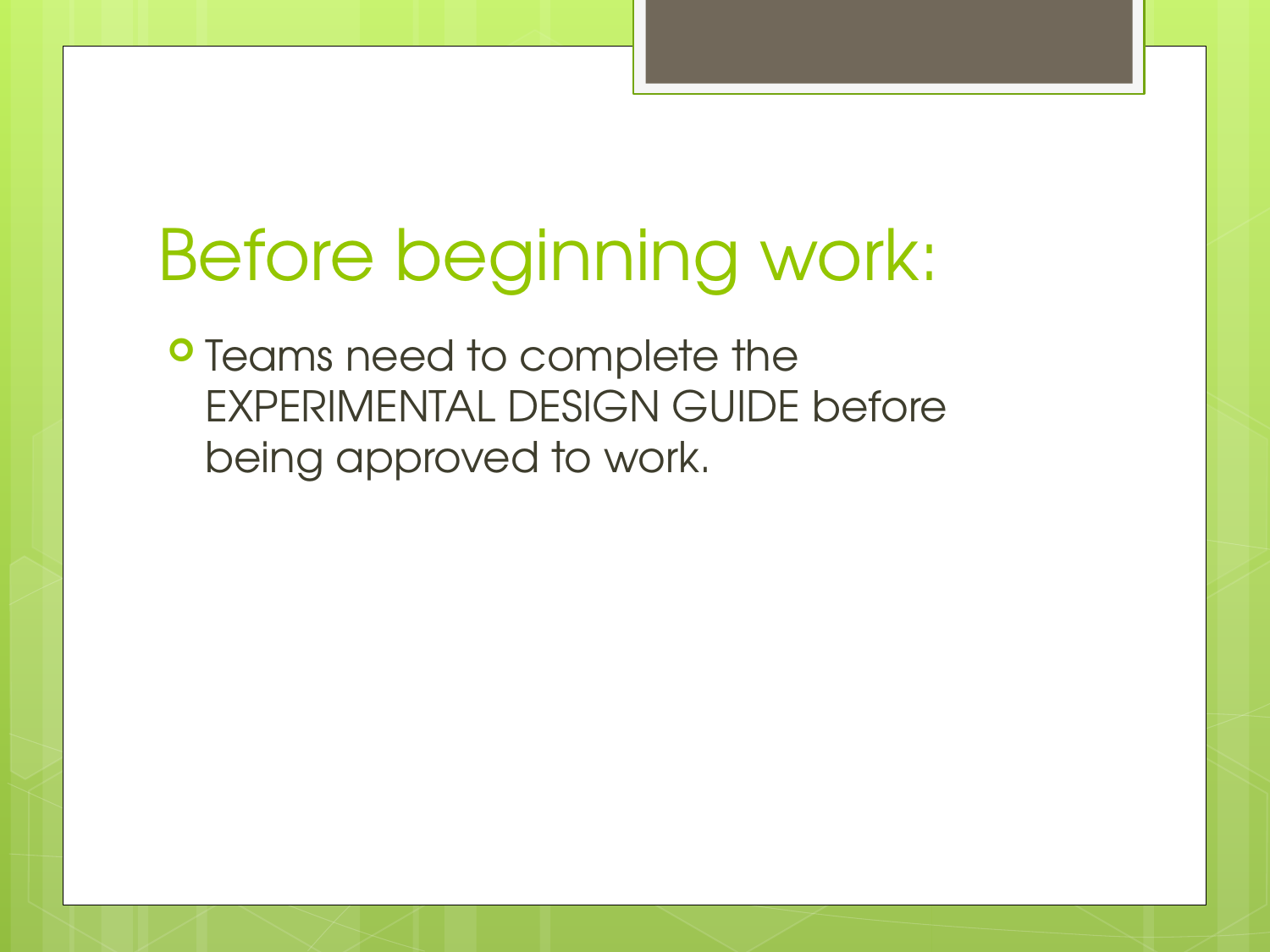

# Before beginning work:
Teams need to complete the EXPERIMENTAL DESIGN GUIDE before being approved to work.